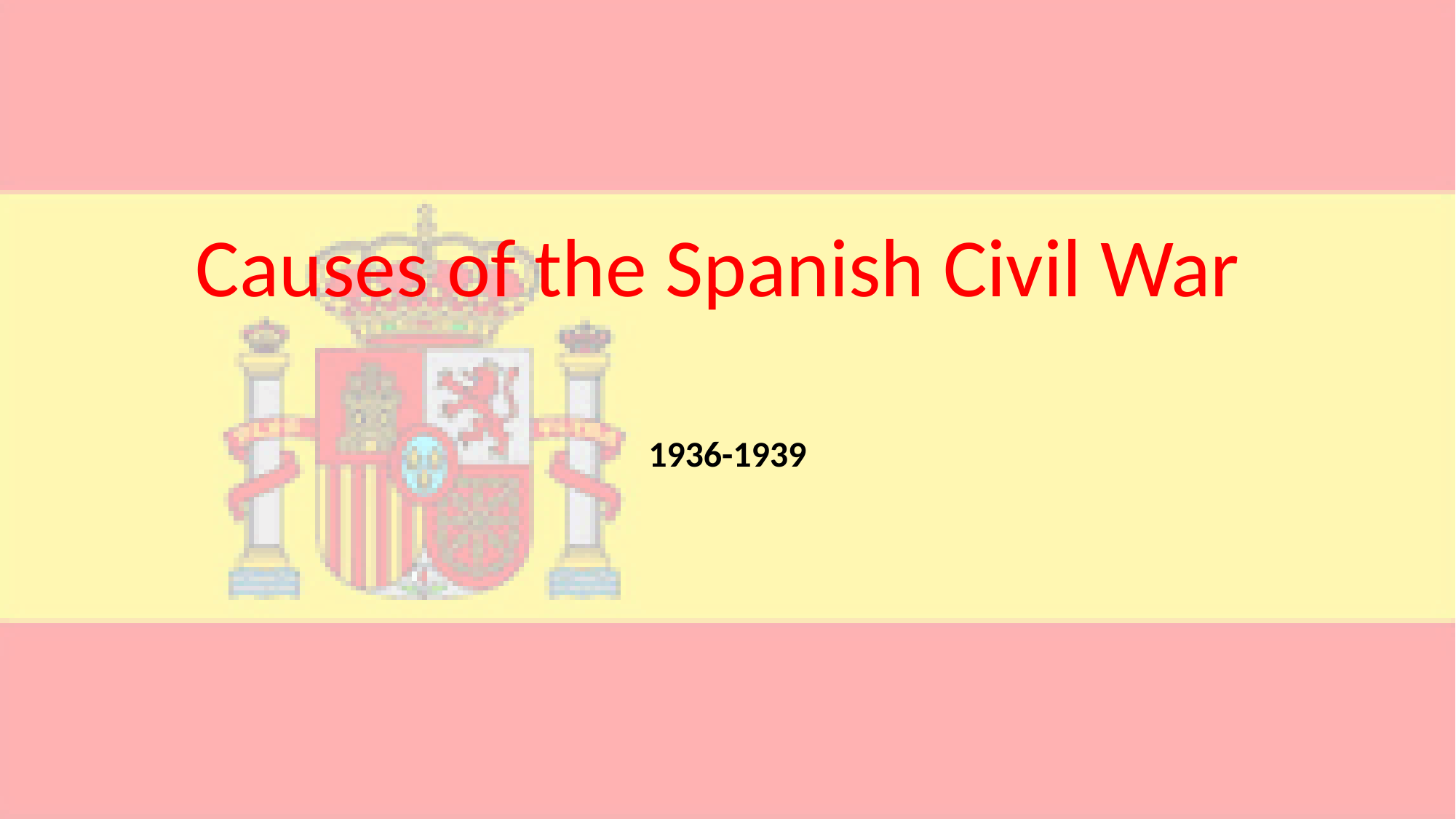

# Causes of the Spanish Civil War
1936-1939